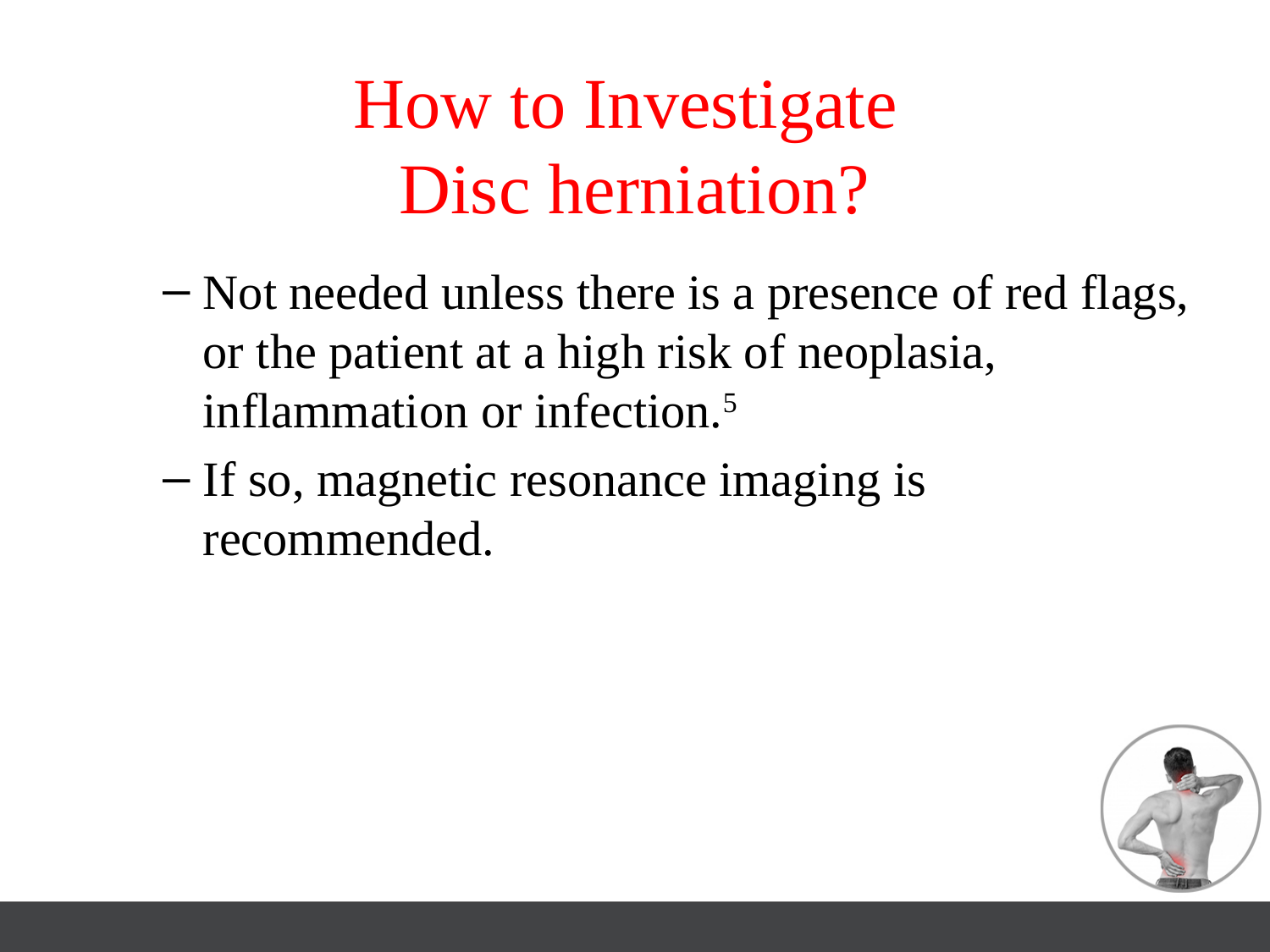

# How to Investigate Disc herniation?
Not needed unless there is a presence of red flags, or the patient at a high risk of neoplasia,                inflammation or infection.5
If so, magnetic resonance imaging is                      recommended.